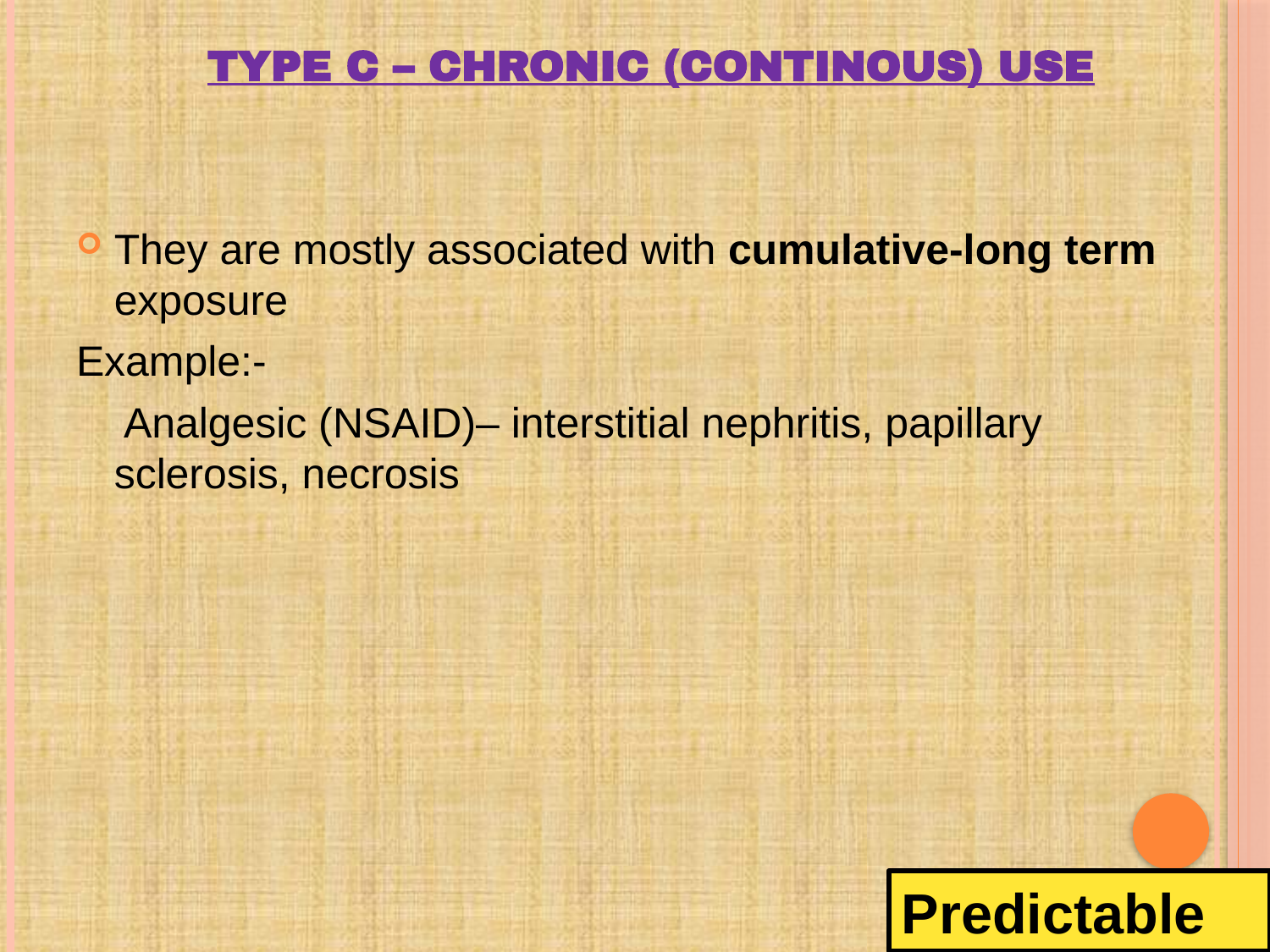

TYPE C – CHRONIC (CONTINOUS) USE

They are mostly associated with cumulative-long term exposure
Example:-
    Analgesic (NSAID)– interstitial nephritis, papillary sclerosis, necrosis

Predictable